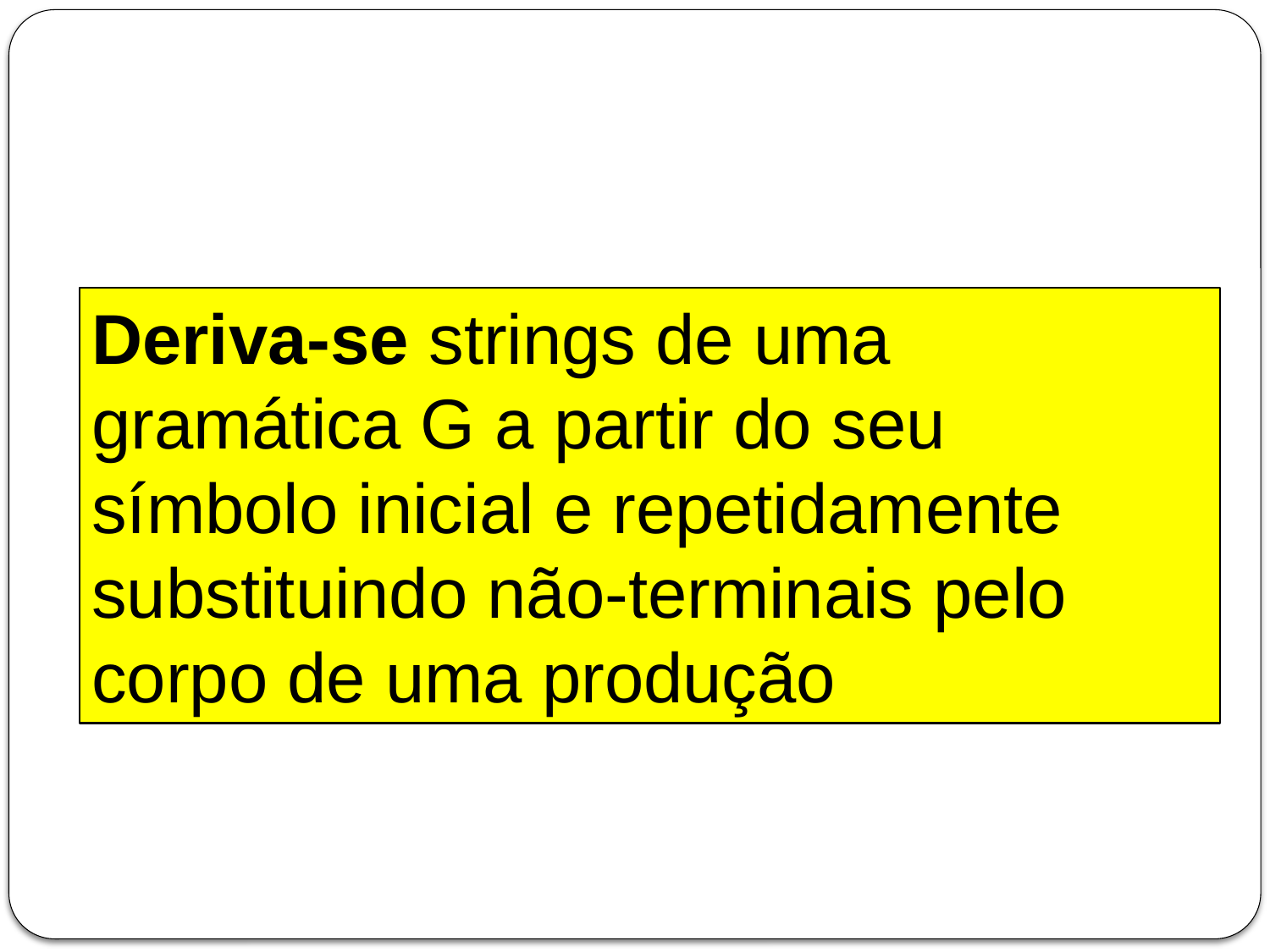

Deriva-se strings de uma gramática G a partir do seu símbolo inicial e repetidamente substituindo não-terminais pelo corpo de uma produção